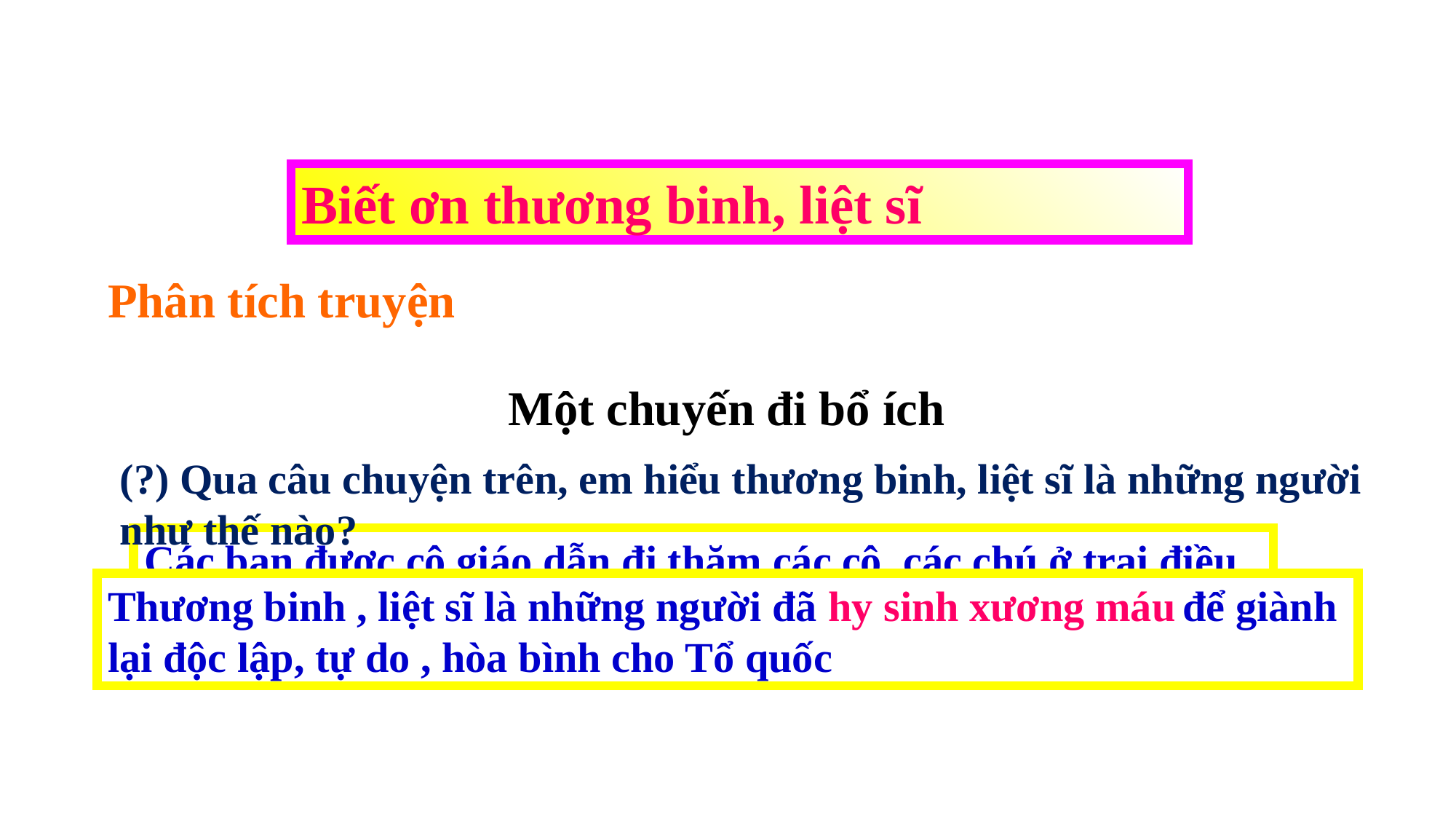

Thứ năm ngày 20 tháng 12 năm 2012
Đạo đức
Biết ơn thương binh, liệt sĩ
Phân tích truyện
Bài tập1:

a) Đọc truyện
Một chuyến đi bổ ích
(?) Các bạn  lớp 3A đi đâu vào ngày 27 tháng 7?
(?) Qua câu chuyện trên, em hiểu thương binh, liệt sĩ là những người như thế nào?
Các bạn được cô giáo dẫn đi thăm các cô, các chú ở trại điều dưỡng thương binh nặng.
Thương binh , liệt sĩ là những người đã hy sinh xương máu để giành lại độc lập, tự do , hòa bình cho Tổ quốc